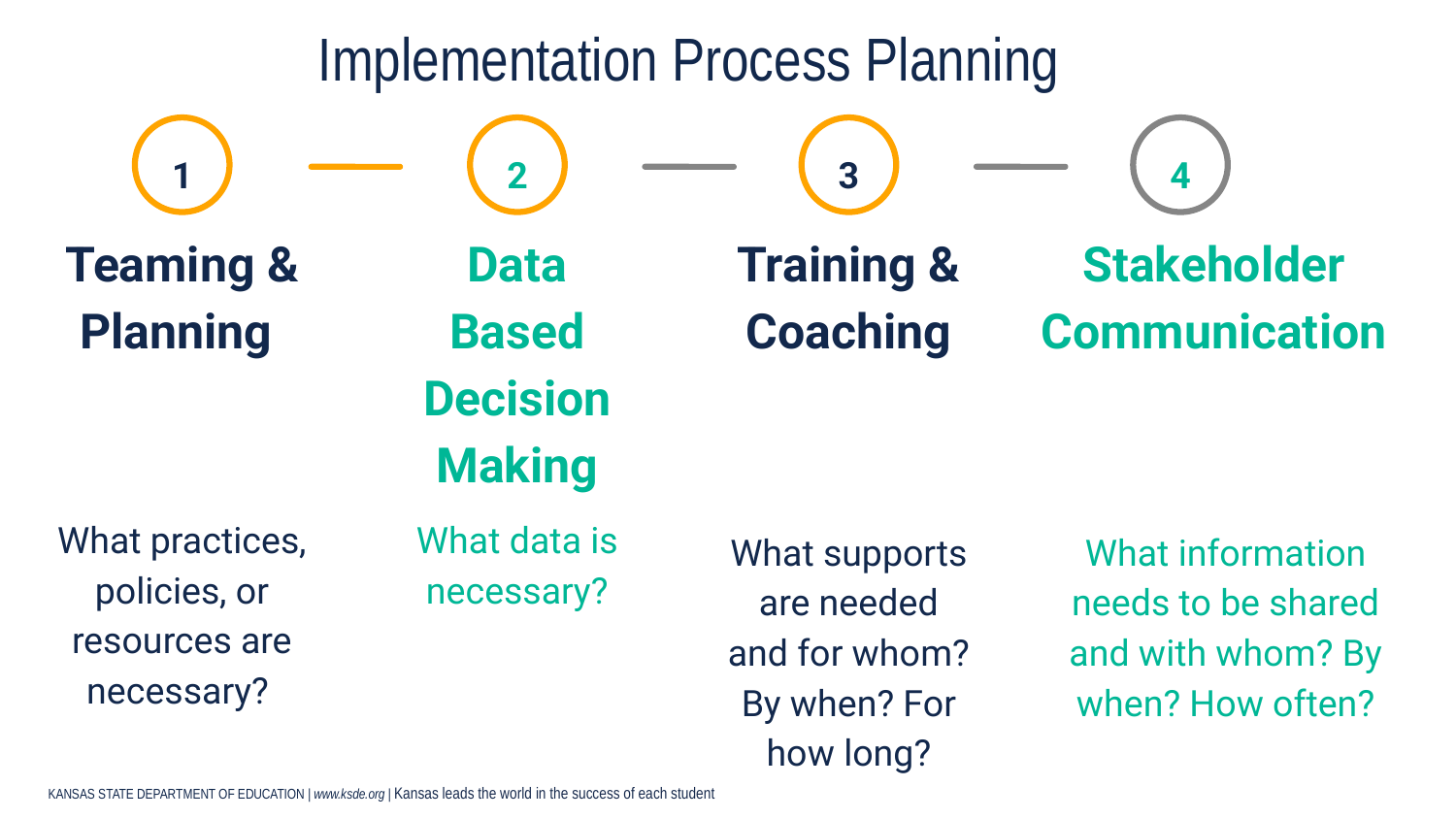

Implementation Process Planning

1
Teaming & Planning
What practices, policies, or resources are necessary?

2
Data Based Decision Making
What data is necessary?

3
Training & Coaching
What supports are needed and for whom? By when? For how long?

4
Stakeholder Communication
What information needs to be shared and with whom? By when? How often?